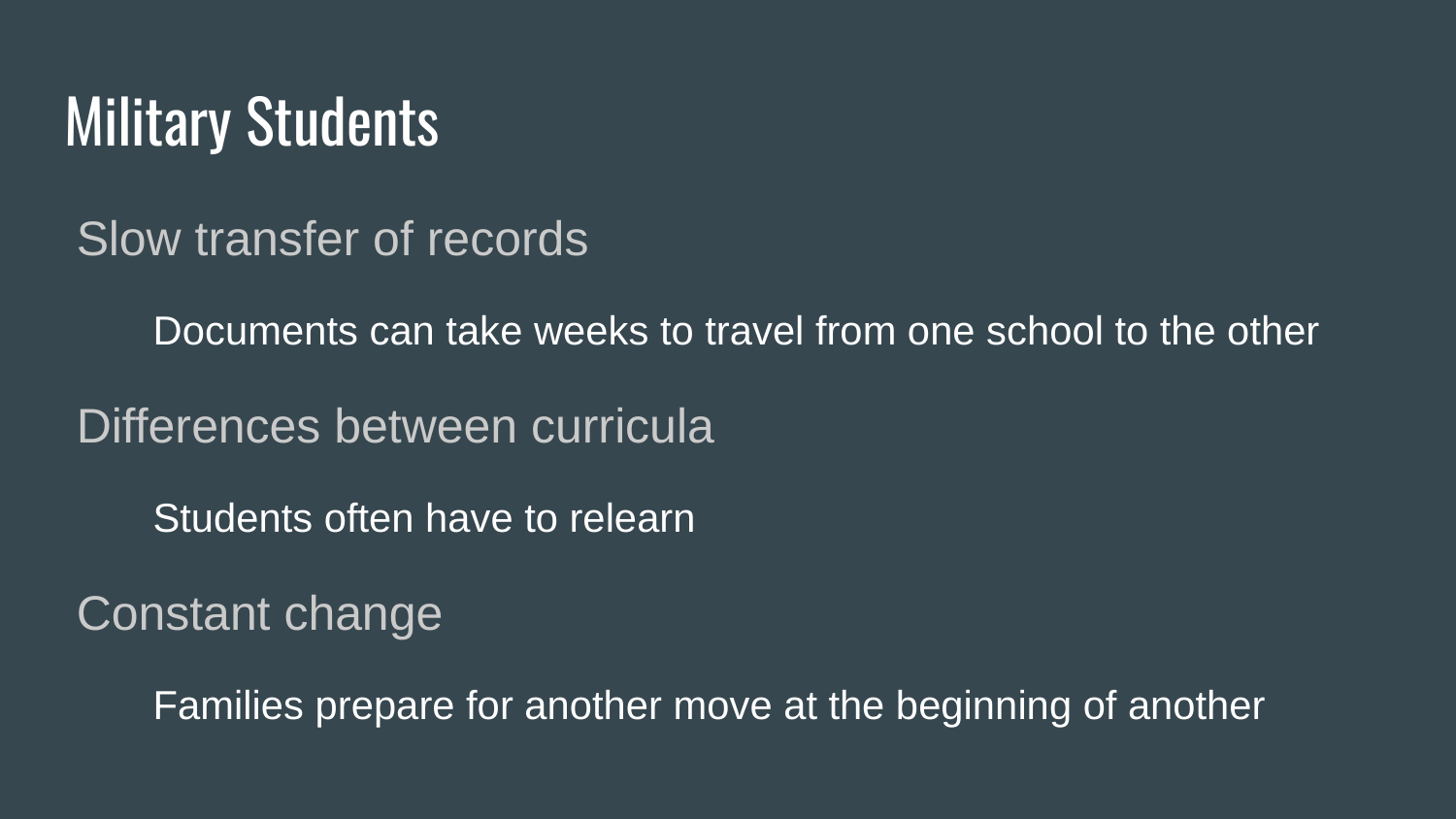

# Military Students
Slow transfer of records
Documents can take weeks to travel from one school to the other
Differences between curricula
Students often have to relearn
Constant change
Families prepare for another move at the beginning of another